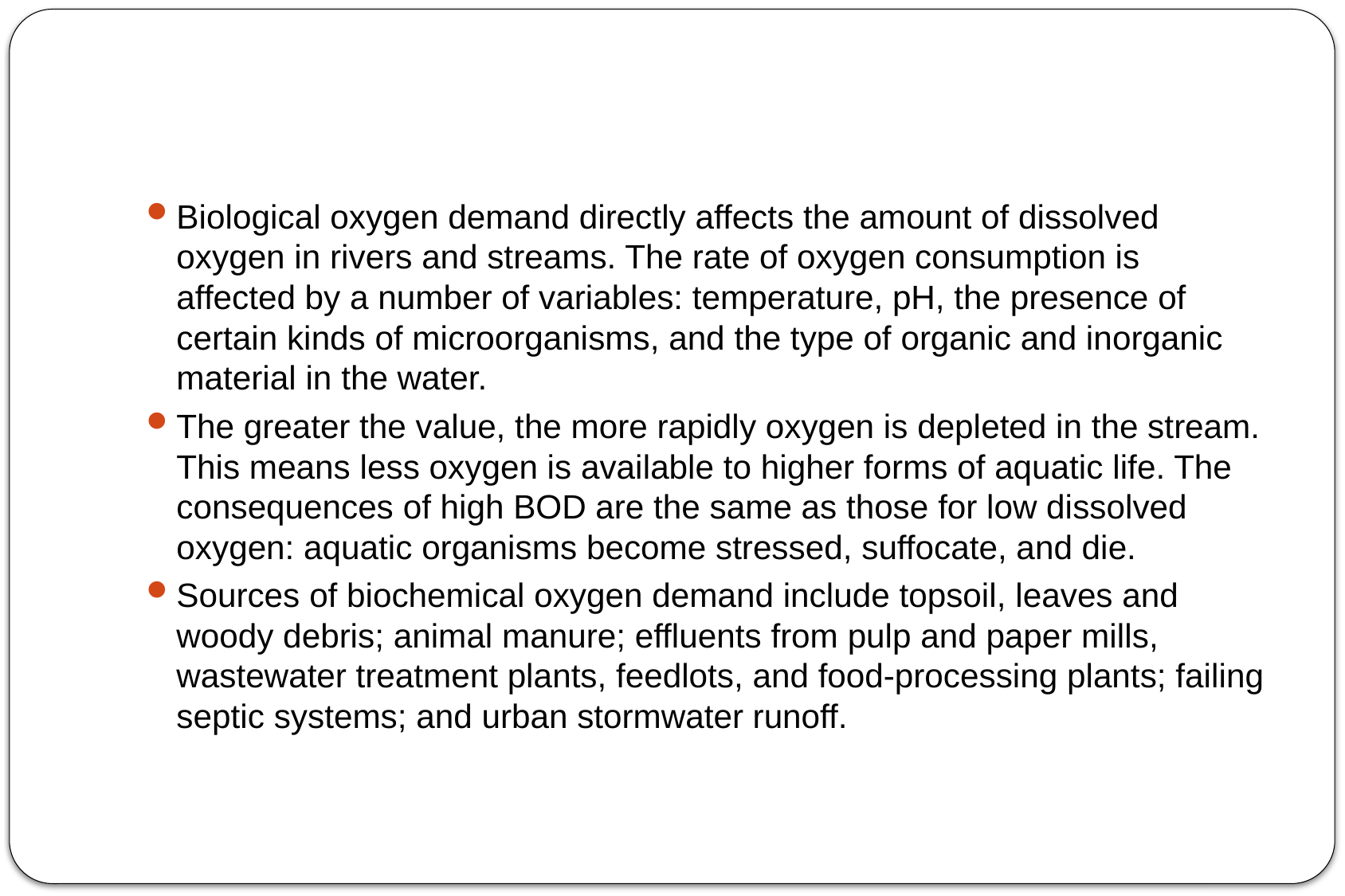

#
Biological oxygen demand directly affects the amount of dissolved oxygen in rivers and streams. The rate of oxygen consumption is affected by a number of variables: temperature, pH, the presence of certain kinds of microorganisms, and the type of organic and inorganic material in the water.
The greater the value, the more rapidly oxygen is depleted in the stream. This means less oxygen is available to higher forms of aquatic life. The consequences of high BOD are the same as those for low dissolved oxygen: aquatic organisms become stressed, suffocate, and die.
Sources of biochemical oxygen demand include topsoil, leaves and woody debris; animal manure; effluents from pulp and paper mills, wastewater treatment plants, feedlots, and food-processing plants; failing septic systems; and urban stormwater runoff.